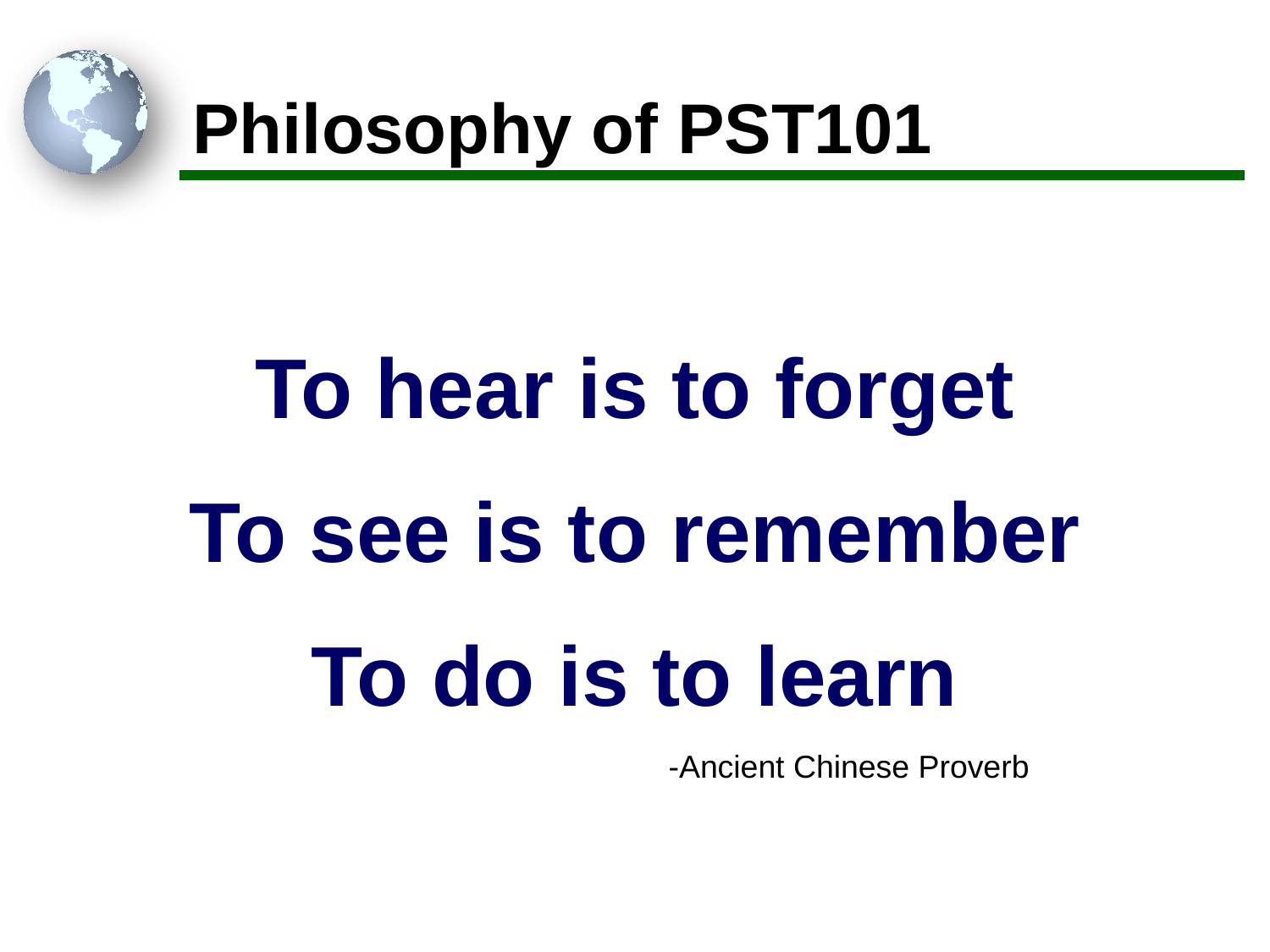

# Philosophy of PST101
To hear is to forget
To see is to remember
To do is to learn
-Ancient Chinese Proverb